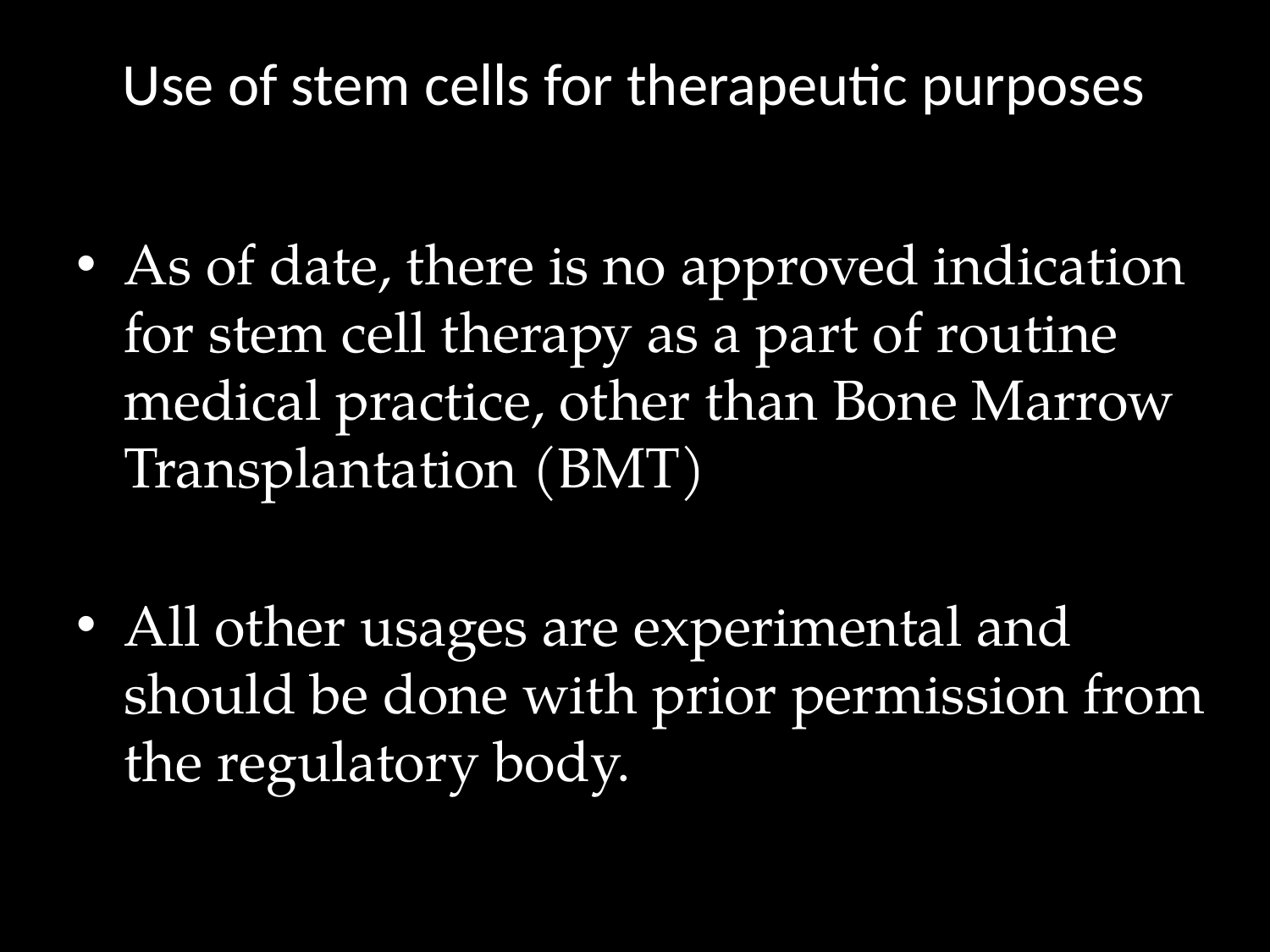

# Use of stem cells for therapeutic purposes
As of date, there is no approved indication for stem cell therapy as a part of routine medical practice, other than Bone Marrow Transplantation (BMT)

All other usages are experimental and should be done with prior permission from the regulatory body.